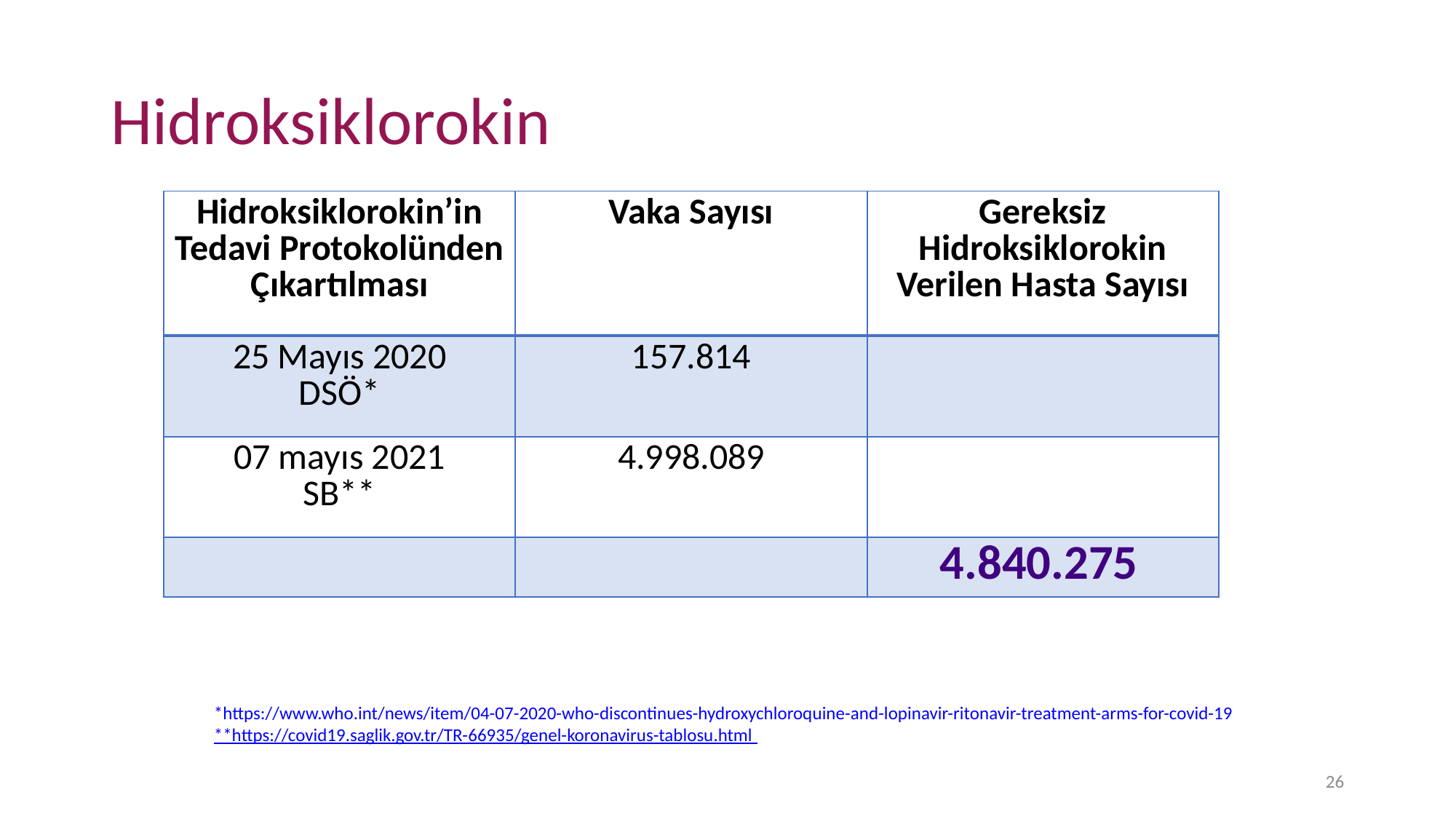

# Hidroksiklorokin
| Hidroksiklorokin’in Tedavi Protokolünden Çıkartılması | Vaka Sayısı | Gereksiz Hidroksiklorokin Verilen Hasta Sayısı |
| --- | --- | --- |
| 25 Mayıs 2020 DSÖ\* | 157.814 |  |
| 07 mayıs 2021 SB\*\* | 4.998.089 |  |
|  |  | 4.840.275 |
*https://www.who.int/news/item/04-07-2020-who-discontinues-hydroxychloroquine-and-lopinavir-ritonavir-treatment-arms-for-covid-19
**https://covid19.saglik.gov.tr/TR-66935/genel-koronavirus-tablosu.html

26